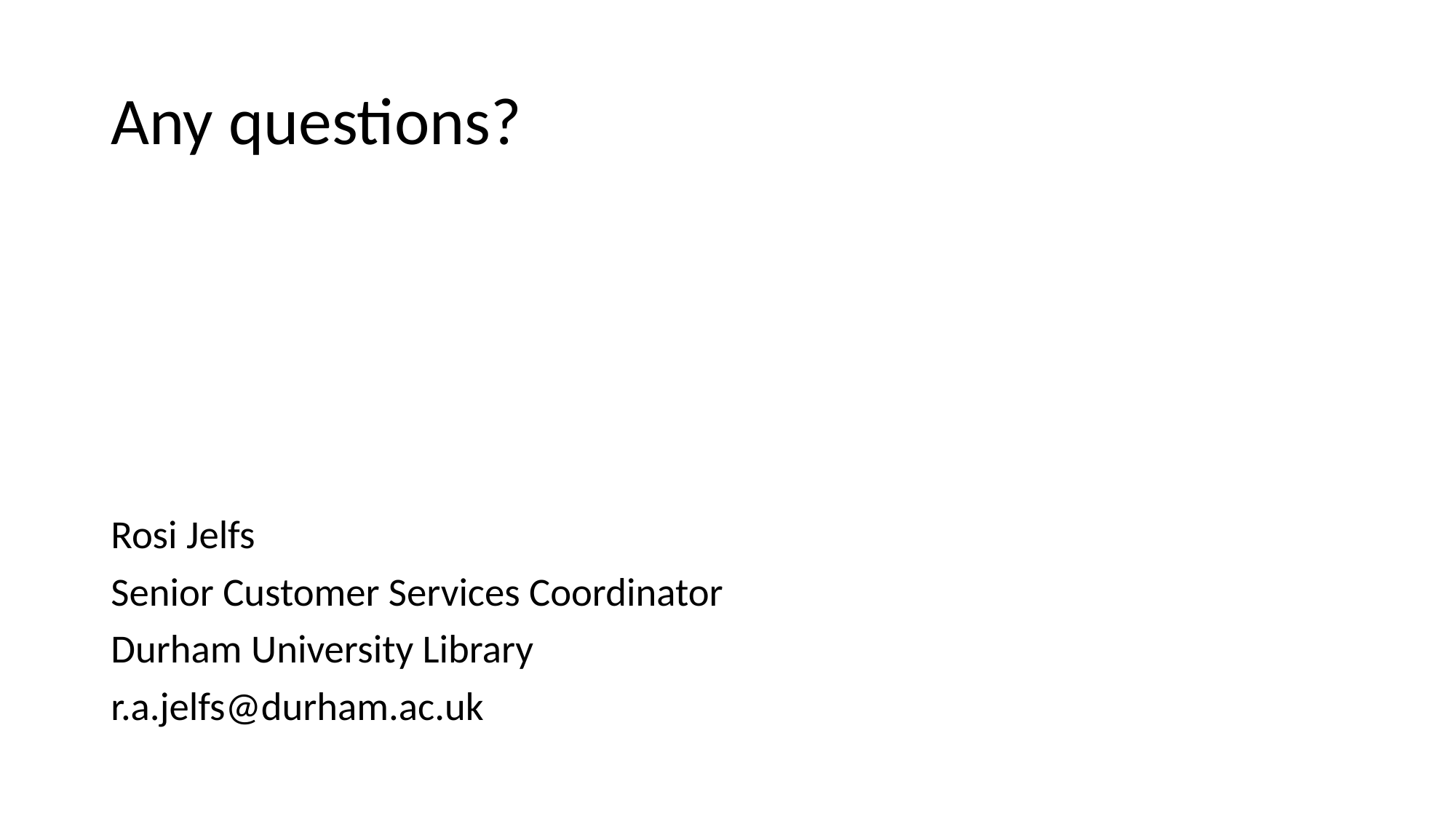

# Any questions?

Rosi Jelfs
Senior Customer Services Coordinator
Durham University Library
r.a.jelfs@durham.ac.uk